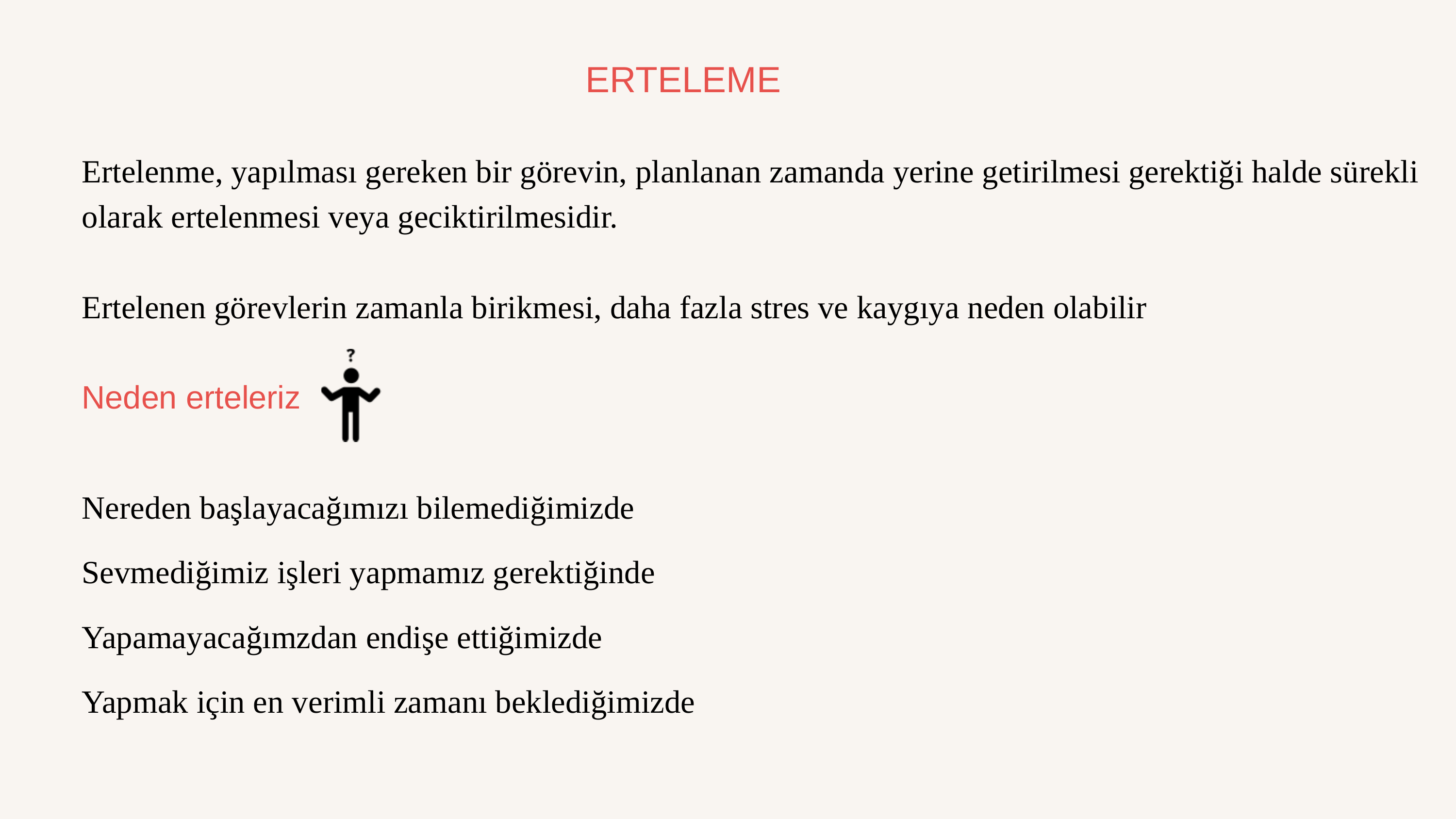

ERTELEME
Ertelenme, yapılması gereken bir görevin, planlanan zamanda yerine getirilmesi gerektiği halde sürekli olarak ertelenmesi veya geciktirilmesidir.

Ertelenen görevlerin zamanla birikmesi, daha fazla stres ve kaygıya neden olabilir

Neden erteleriz

Nereden başlayacağımızı bilemediğimizde
Sevmediğimiz işleri yapmamız gerektiğinde
Yapamayacağımzdan endişe ettiğimizde
Yapmak için en verimli zamanı beklediğimizde